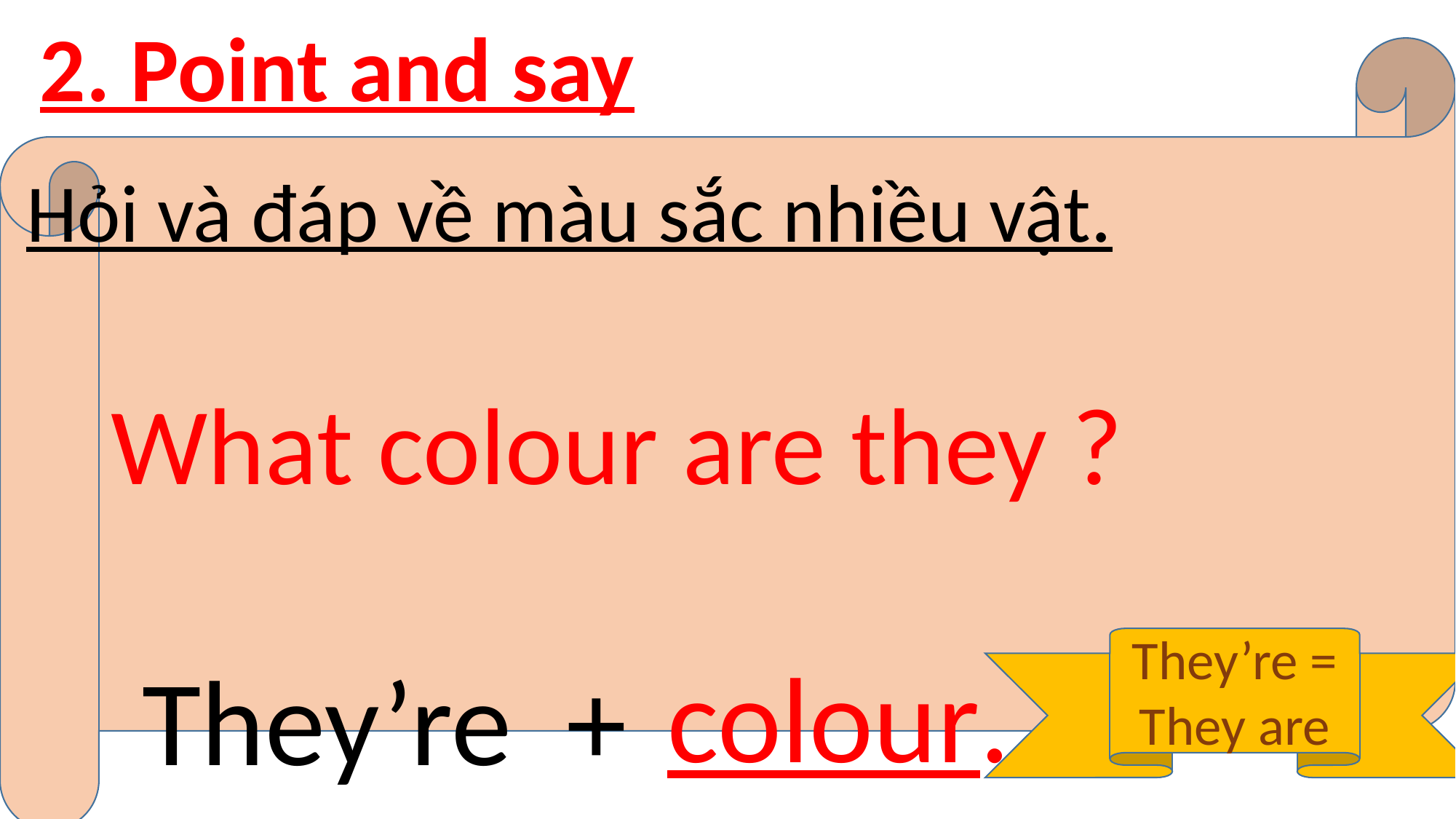

2. Point and say

# Hỏi và đáp về màu sắc nhiều vật.
What colour are they ?

They’re = They are
colour.
They’re  +